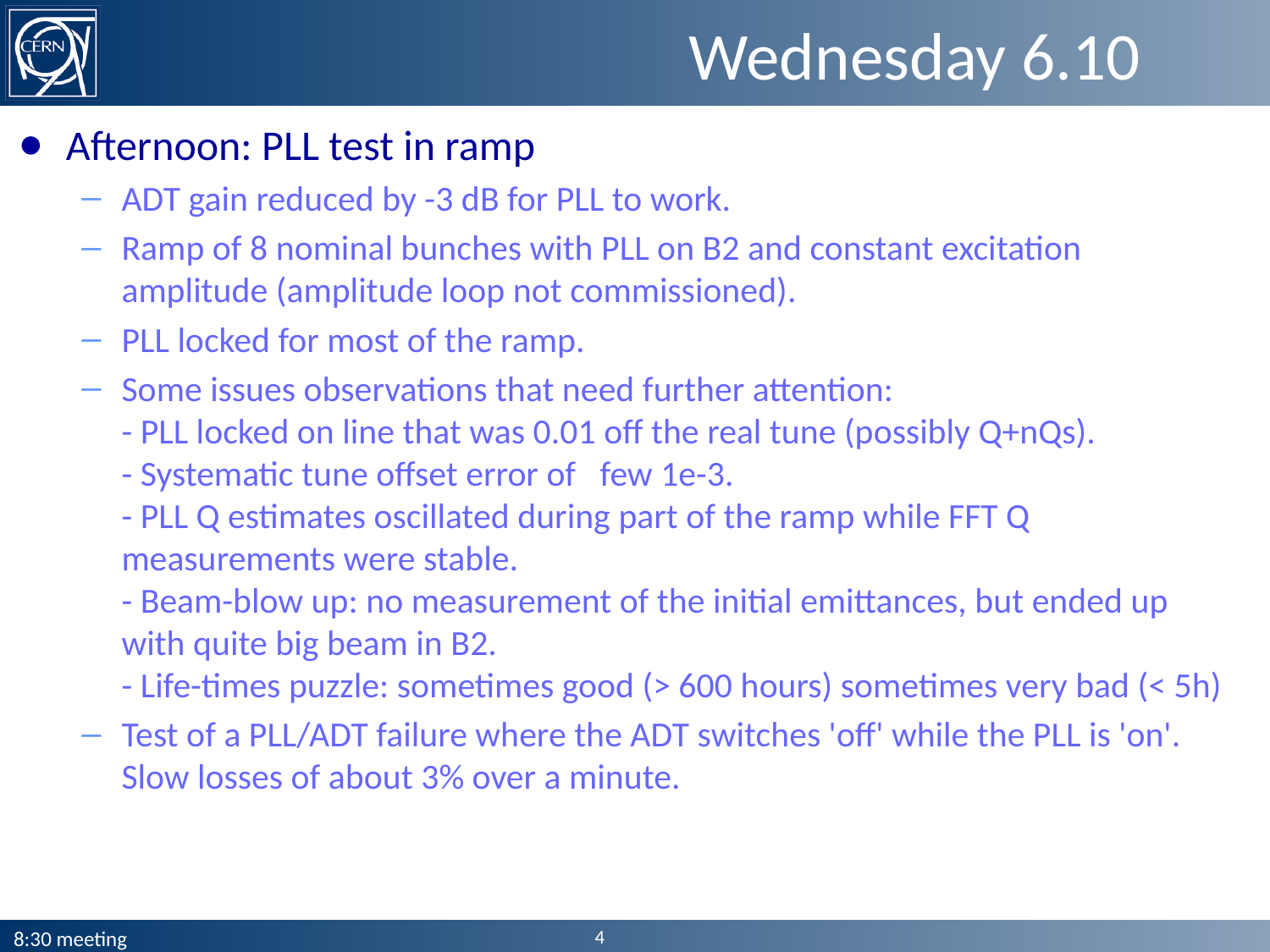

# Wednesday 6.10
Afternoon: PLL test in ramp
ADT gain reduced by -3 dB for PLL to work.
Ramp of 8 nominal bunches with PLL on B2 and constant excitation amplitude (amplitude loop not commissioned).
PLL locked for most of the ramp.
Some issues observations that need further attention:
- PLL locked on line that was 0.01 off the real tune (possibly Q+nQs).
- Systematic tune offset error of   few 1e-3.
- PLL Q estimates oscillated during part of the ramp while FFT Q measurements were stable.
- Beam-blow up: no measurement of the initial emittances, but ended up with quite big beam in B2.
- Life-times puzzle: sometimes good (> 600 hours) sometimes very bad (< 5h)
Test of a PLL/ADT failure where the ADT switches 'off' while the PLL is 'on'. Slow losses of about 3% over a minute.
4
8:30 meeting